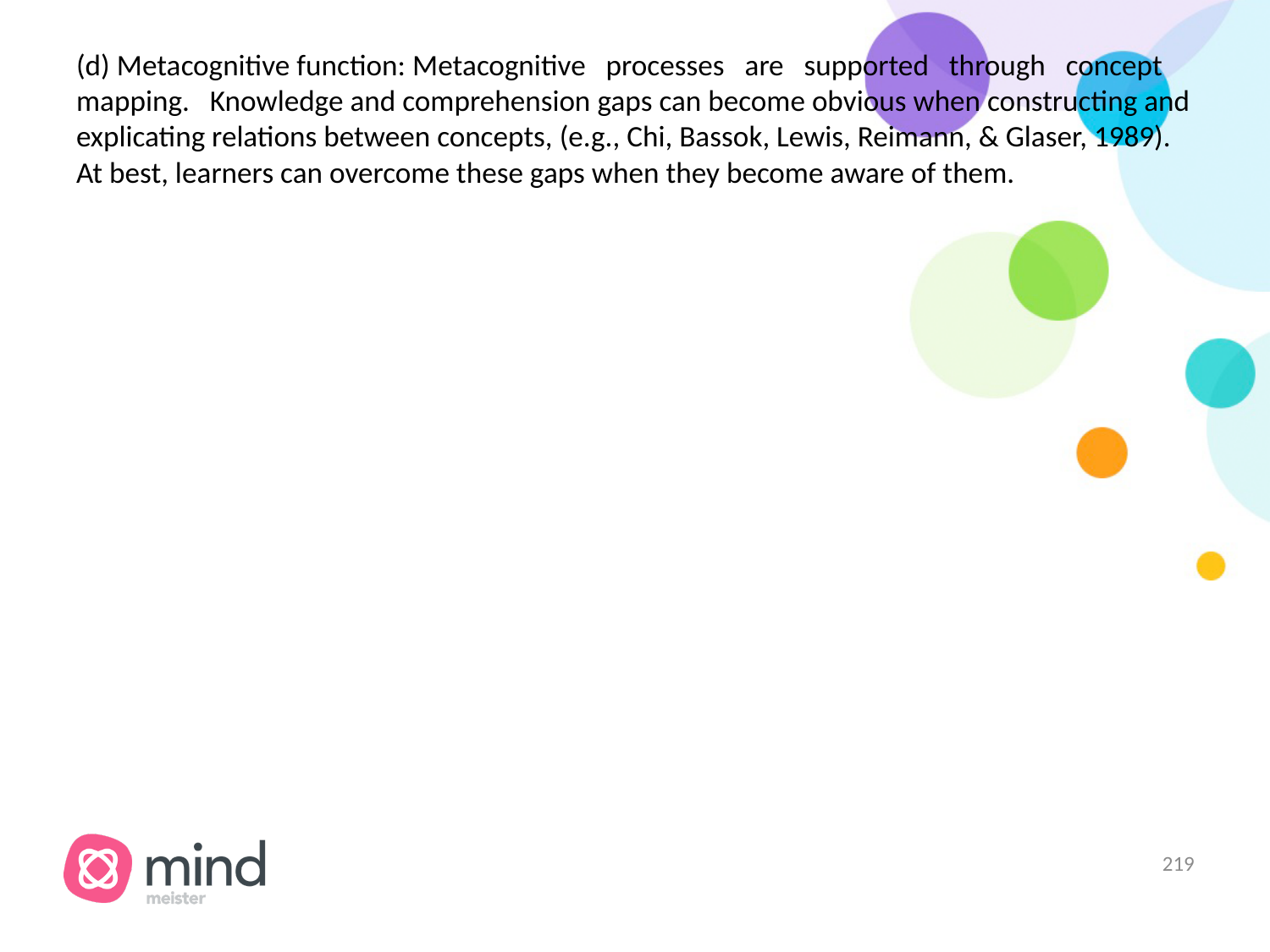

# (d) Metacognitive function: Metacognitive   processes   are   supported   through   concept   mapping.   Knowledge and comprehension gaps can become obvious when constructing and explicating relations between concepts, (e.g., Chi, Bassok, Lewis, Reimann, & Glaser, 1989). At best, learners can overcome these gaps when they become aware of them.

219